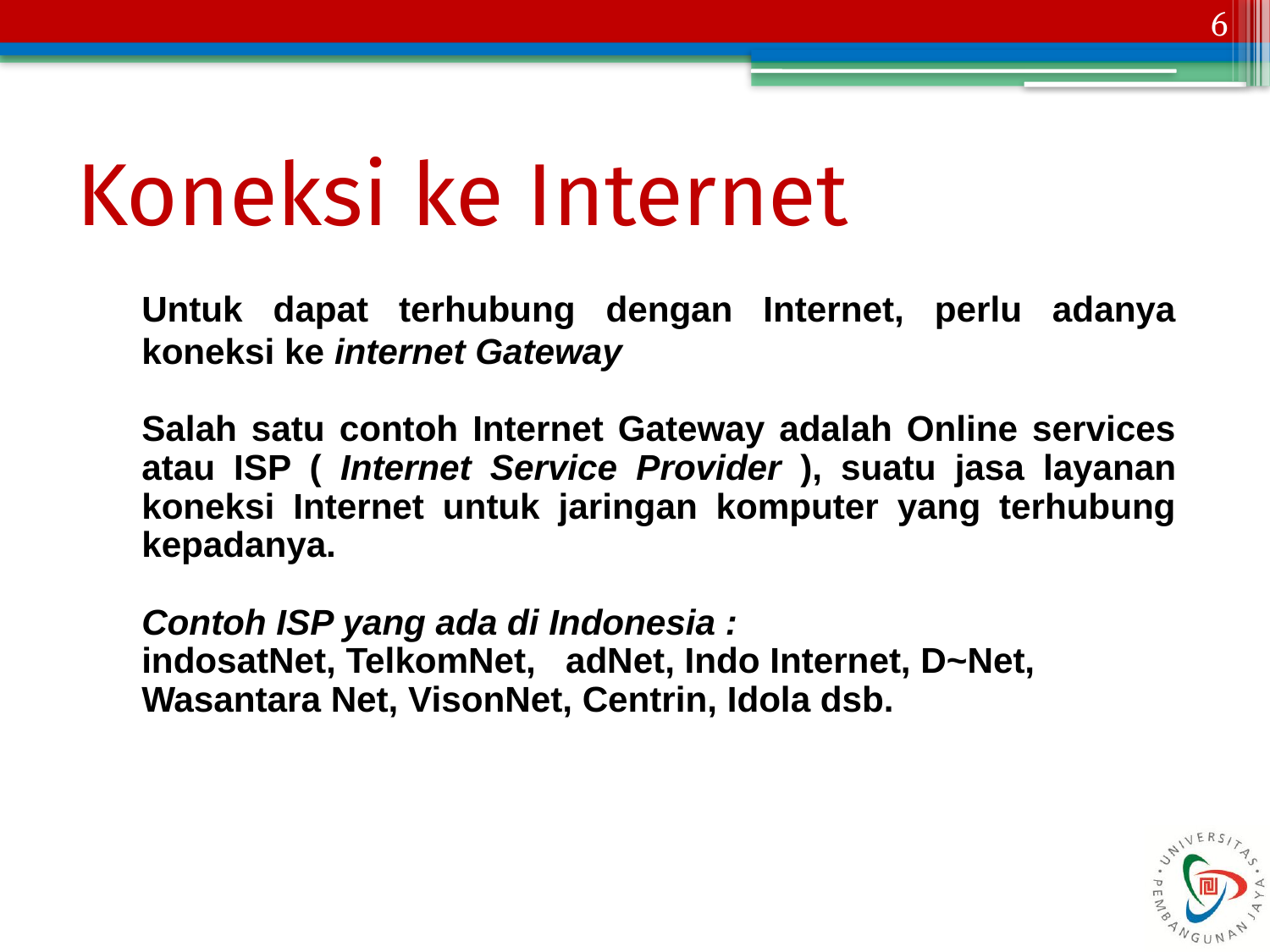

6
# Koneksi ke Internet
	Untuk dapat terhubung dengan Internet, perlu adanya koneksi ke internet Gateway

	Salah satu contoh Internet Gateway adalah Online services atau ISP ( Internet Service Provider ), suatu jasa layanan koneksi Internet untuk jaringan komputer yang terhubung kepadanya.

	Contoh ISP yang ada di Indonesia :
	indosatNet, TelkomNet,   adNet, Indo Internet, D~Net, Wasantara Net, VisonNet, Centrin, Idola dsb.